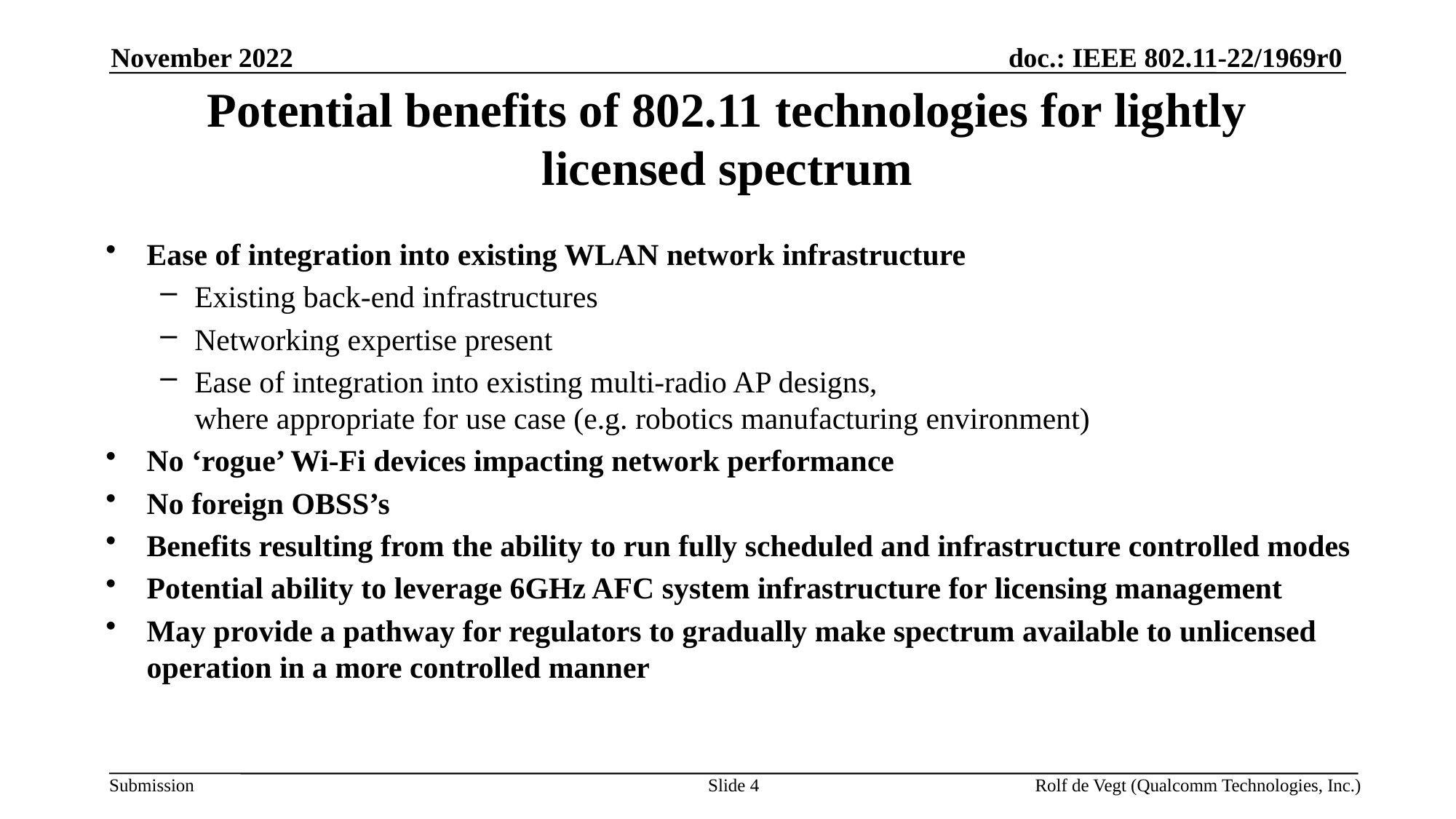

November 2022
# Potential benefits of 802.11 technologies for lightly licensed spectrum
Ease of integration into existing WLAN network infrastructure
Existing back-end infrastructures
Networking expertise present
Ease of integration into existing multi-radio AP designs,
where appropriate for use case (e.g. robotics manufacturing environment)
No ‘rogue’ Wi-Fi devices impacting network performance
No foreign OBSS’s
Benefits resulting from the ability to run fully scheduled and infrastructure controlled modes
Potential ability to leverage 6GHz AFC system infrastructure for licensing management
May provide a pathway for regulators to gradually make spectrum available to unlicensed operation in a more controlled manner
Slide 4
Rolf de Vegt (Qualcomm Technologies, Inc.)